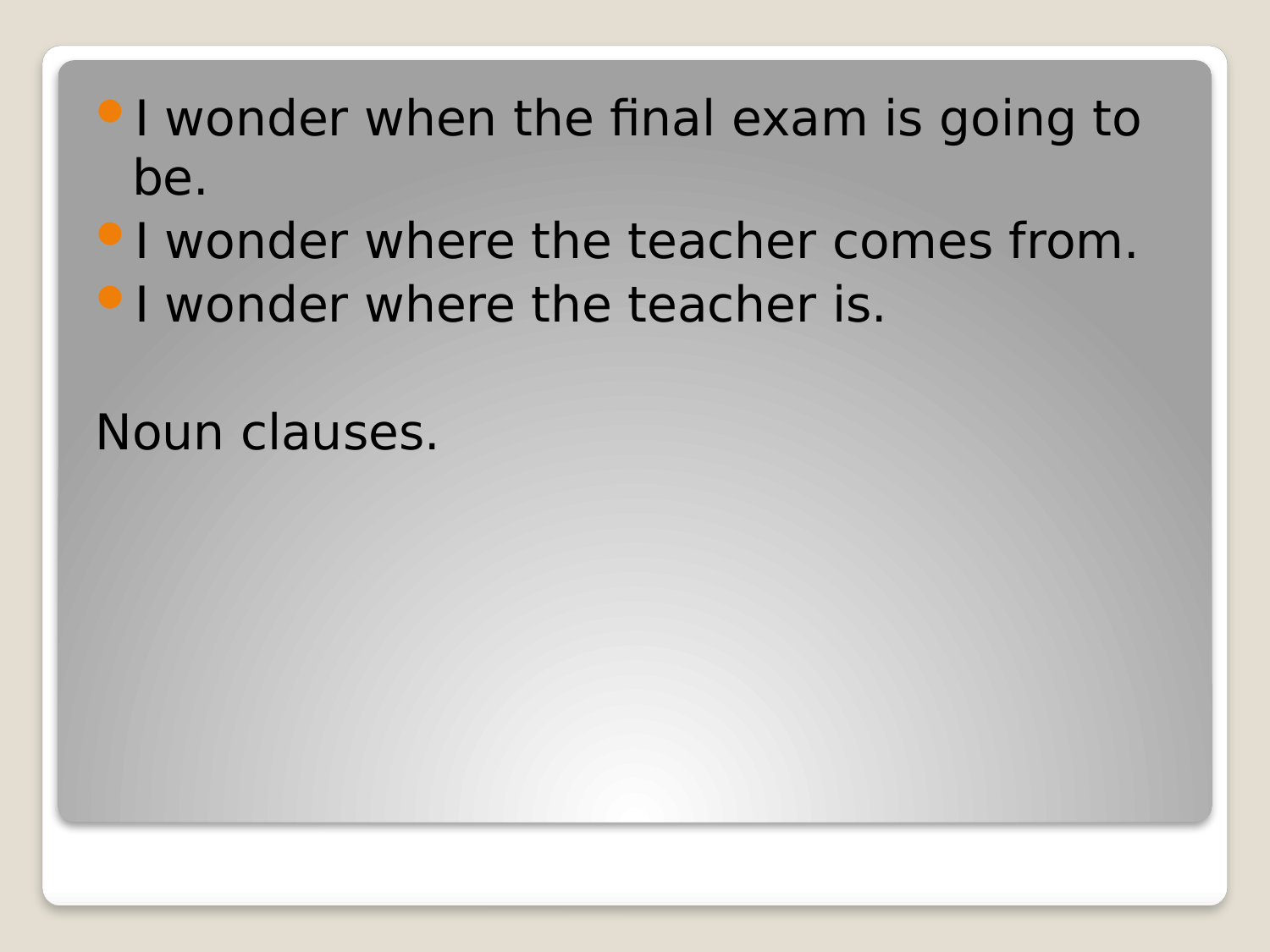

I wonder when the final exam is going to be.
I wonder where the teacher comes from.
I wonder where the teacher is.

Noun clauses.